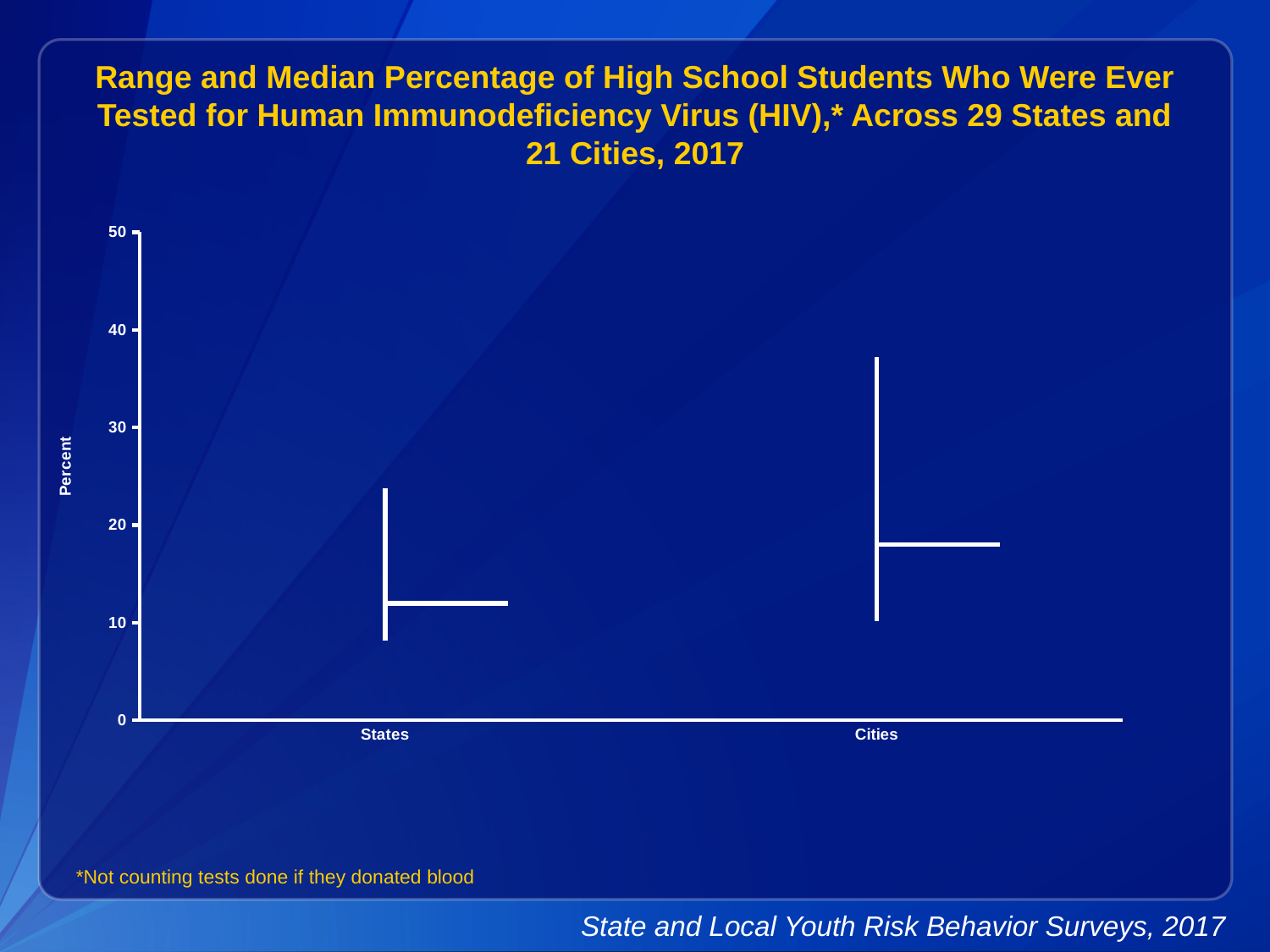

Range and Median Percentage of High School Students Who Were Ever Tested for Human Immunodeficiency Virus (HIV),* Across 29 States and 21 Cities, 2017

[unsupported chart]

*Not counting tests done if they donated blood
State and Local Youth Risk Behavior Surveys, 2017